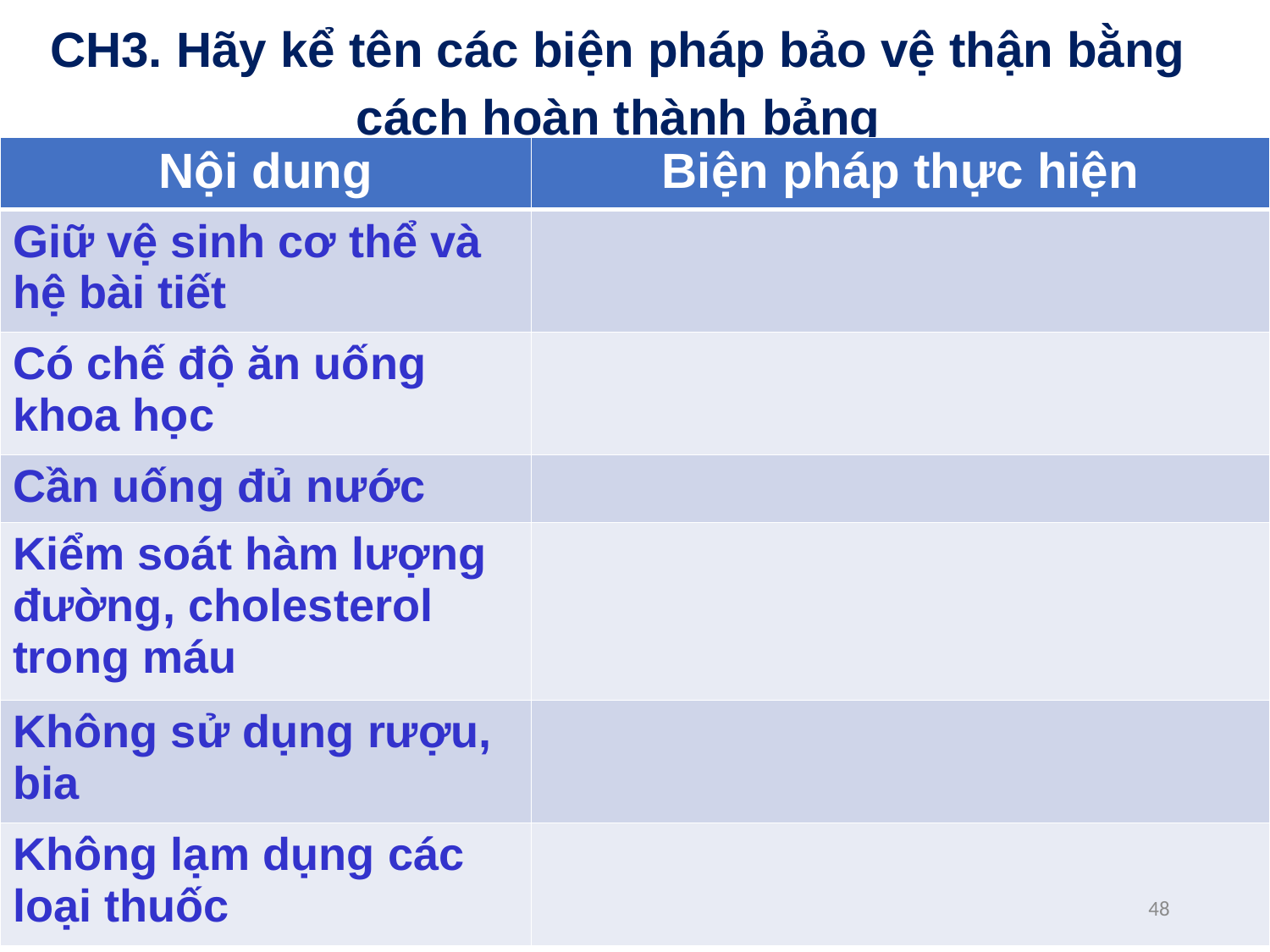

CH3. Hãy kể tên các biện pháp bảo vệ thận bằng cách hoàn thành bảng
| Nội dung | Biện pháp thực hiện |
| --- | --- |
| Giữ vệ sinh cơ thể và hệ bài tiết |  |
| Có chế độ ăn uống khoa học |  |
| Cần uống đủ nước |  |
| Kiểm soát hàm lượng đường, cholesterol trong máu |  |
| Không sử dụng rượu, bia |  |
| Không lạm dụng các loại thuốc |  |
48